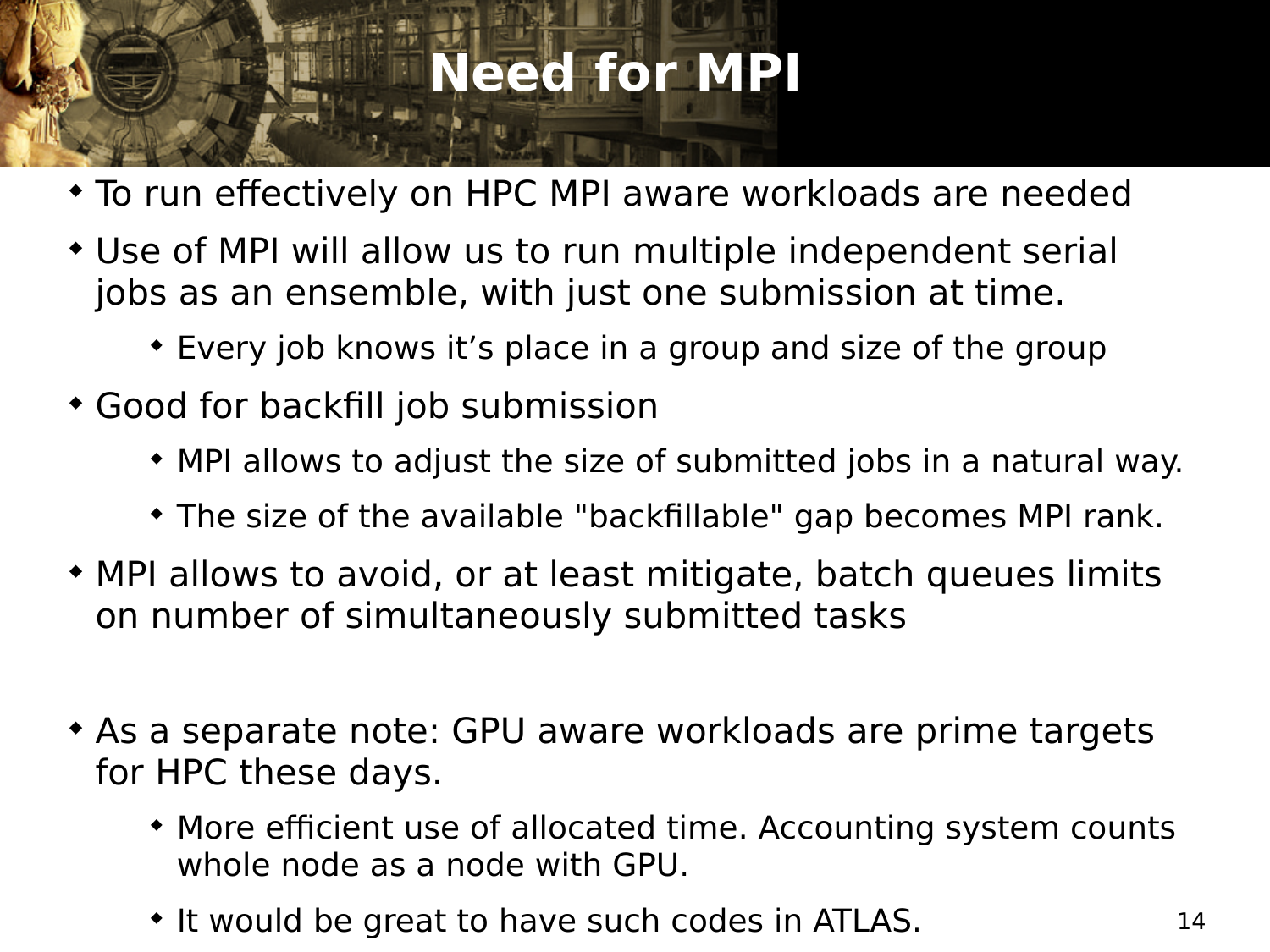

# Need for MPI
To run effectively on HPC MPI aware workloads are needed
Use of MPI will allow us to run multiple independent serial jobs as an ensemble, with just one submission at time.
Every job knows it’s place in a group and size of the group
Good for backfill job submission
MPI allows to adjust the size of submitted jobs in a natural way.
The size of the available "backfillable" gap becomes MPI rank.
MPI allows to avoid, or at least mitigate, batch queues limits on number of simultaneously submitted tasks

As a separate note: GPU aware workloads are prime targets for HPC these days.
More efficient use of allocated time. Accounting system counts whole node as a node with GPU.
It would be great to have such codes in ATLAS.
14